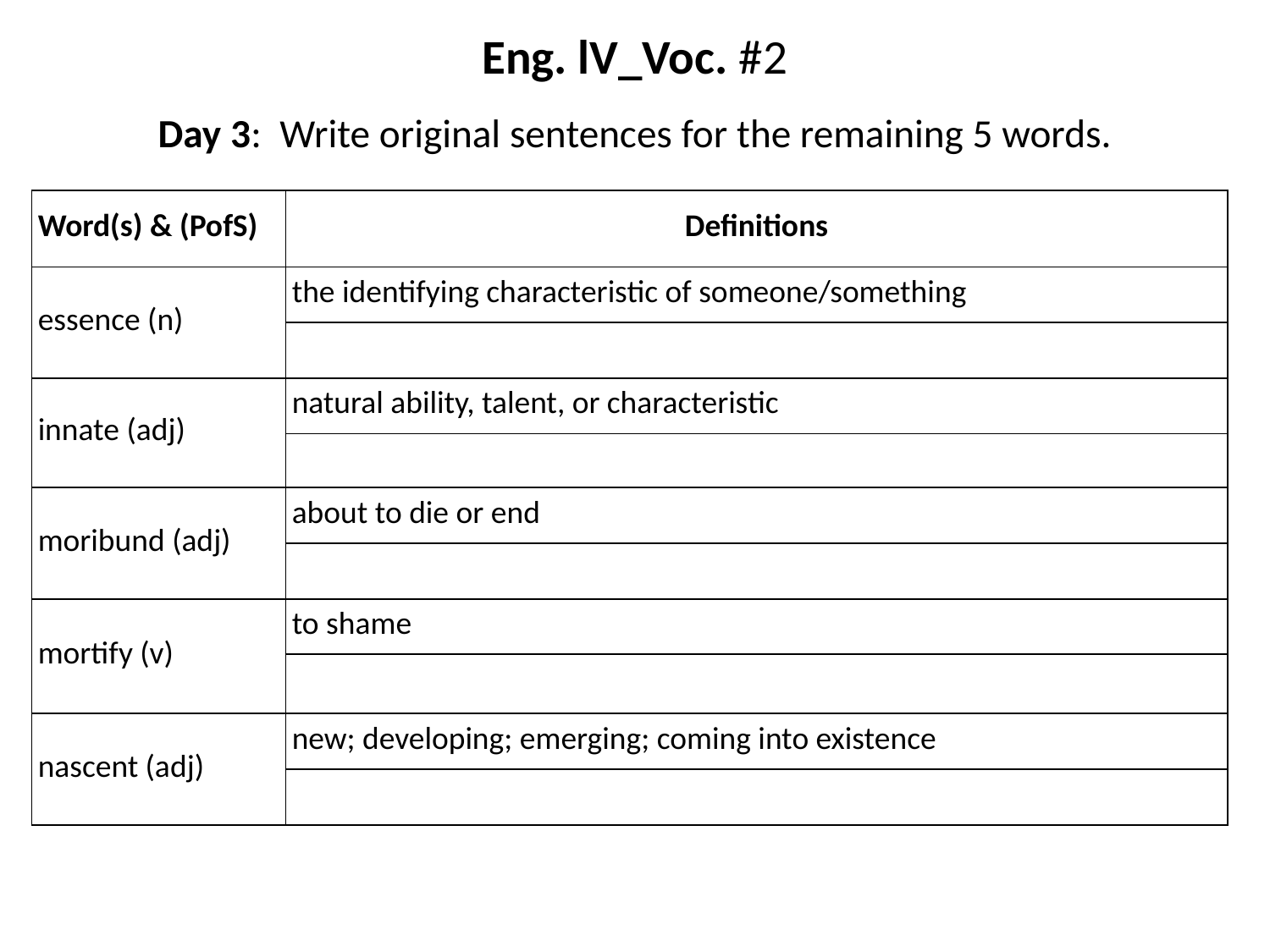

Eng. lV_Voc. #2
# Day 3:  Write original sentences for the remaining 5 words.
| Word(s) & (PofS) | Definitions |
| --- | --- |
| essence (n) | the identifying characteristic of someone/something |
|  |  |
| innate (adj) | natural ability, talent, or characteristic |
|  |  |
| moribund (adj) | about to die or end |
|  |  |
| mortify (v) | to shame |
|  |  |
| nascent (adj) | new; developing; emerging; coming into existence |
|  |  |